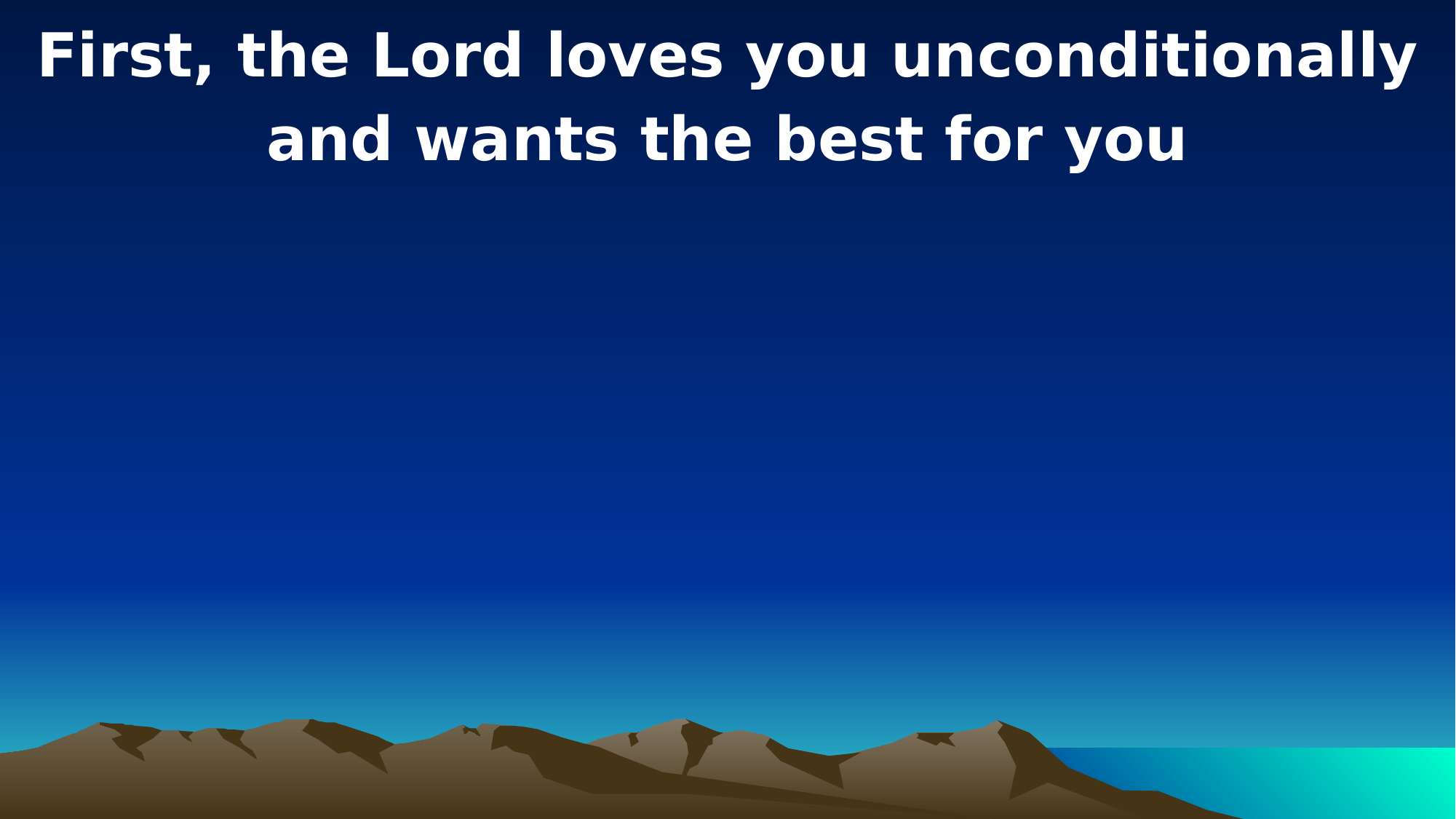

First, the Lord loves you unconditionally and wants the best for you